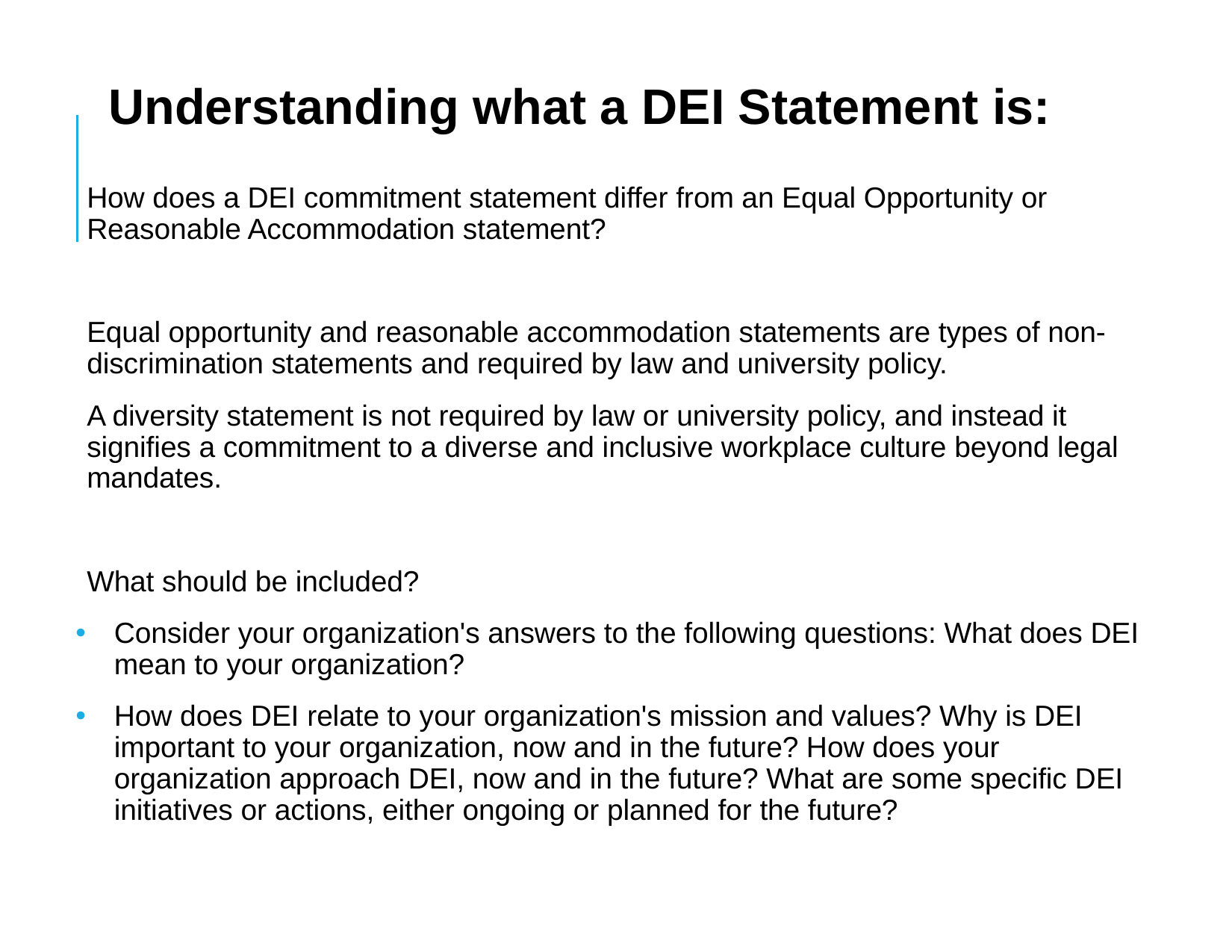

Understanding what a DEI Statement is:
How does a DEI commitment statement differ from an Equal Opportunity or Reasonable Accommodation statement?

Equal opportunity and reasonable accommodation statements are types of non-discrimination statements and required by law and university policy.
A diversity statement is not required by law or university policy, and instead it signifies a commitment to a diverse and inclusive workplace culture beyond legal mandates.

What should be included?
Consider your organization's answers to the following questions: What does DEI mean to your organization?
How does DEI relate to your organization's mission and values? Why is DEI important to your organization, now and in the future? How does your organization approach DEI, now and in the future? What are some specific DEI initiatives or actions, either ongoing or planned for the future?